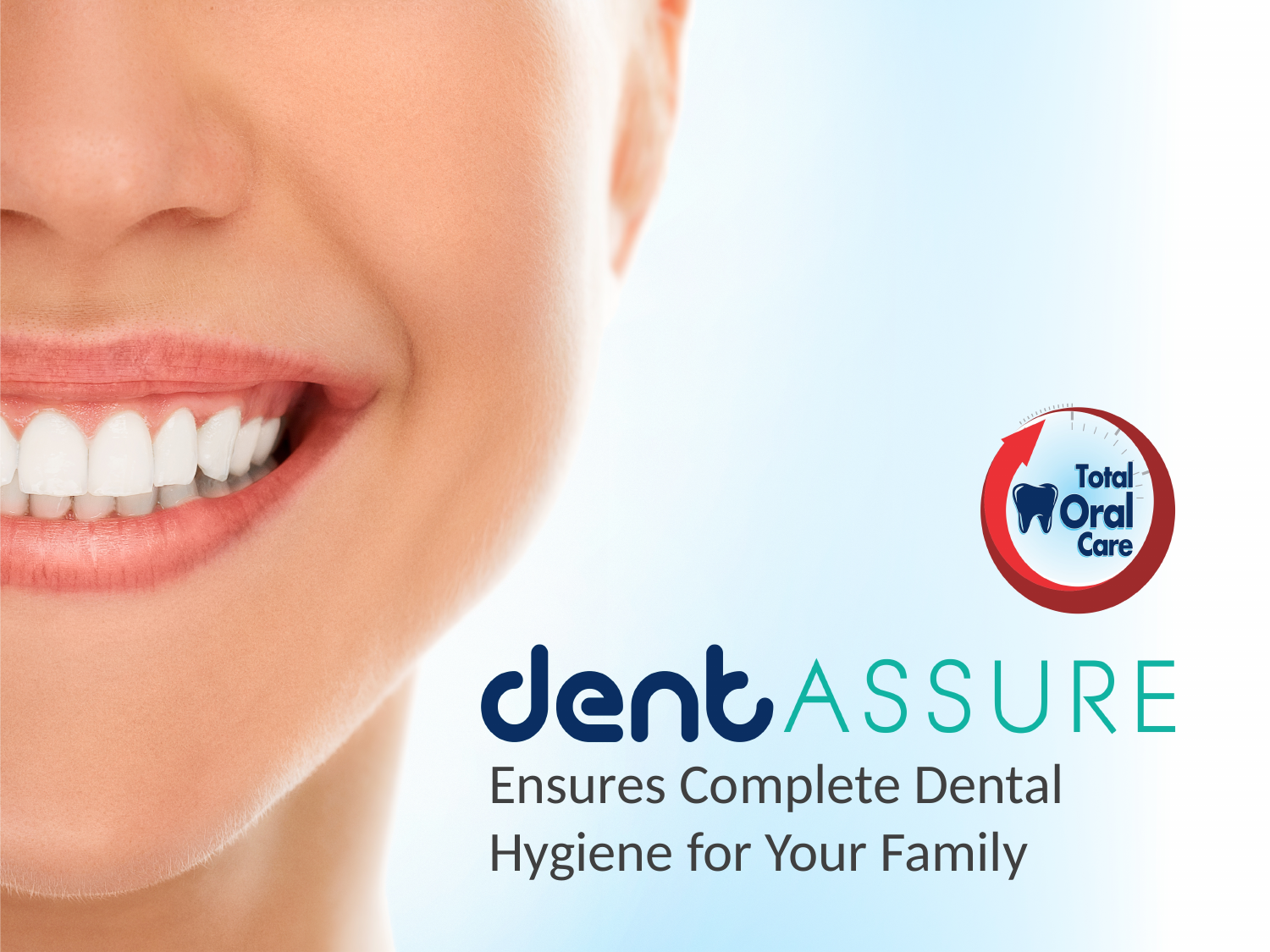

Ensures Complete Dental Hygiene for Your Family